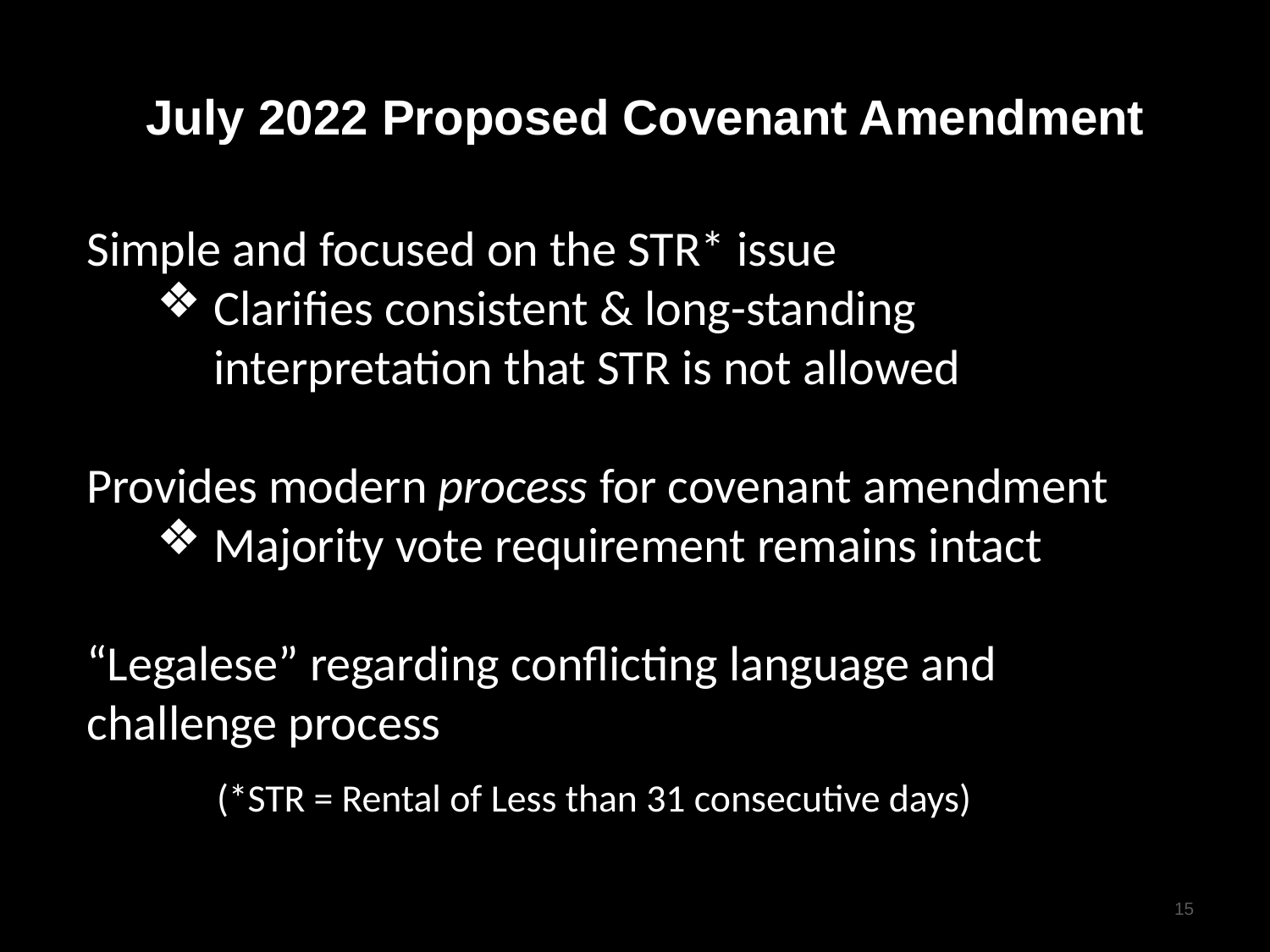

# July 2022 Proposed Covenant Amendment
Simple and focused on the STR* issue
Clarifies consistent & long-standing interpretation that STR is not allowed

Provides modern process for covenant amendment
Majority vote requirement remains intact

“Legalese” regarding conflicting language and challenge process

               (*STR = Rental of Less than 31 consecutive days)

15